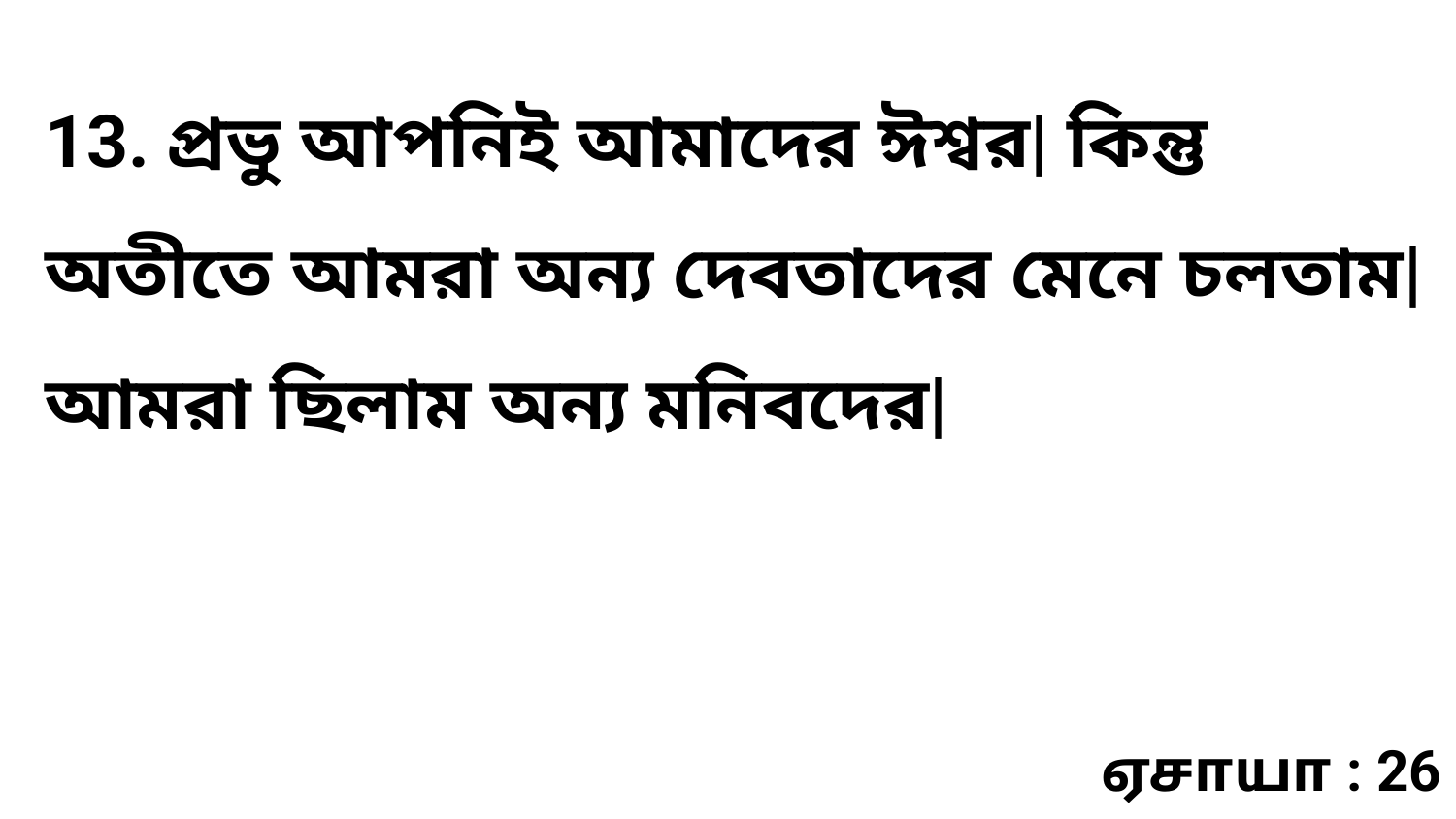

13. প্রভু আপনিই আমাদের ঈশ্বর| কিন্তু অতীতে আমরা অন্য দেবতাদের মেনে চলতাম| আমরা ছিলাম অন্য মনিবদের|
ஏசாயா : 26